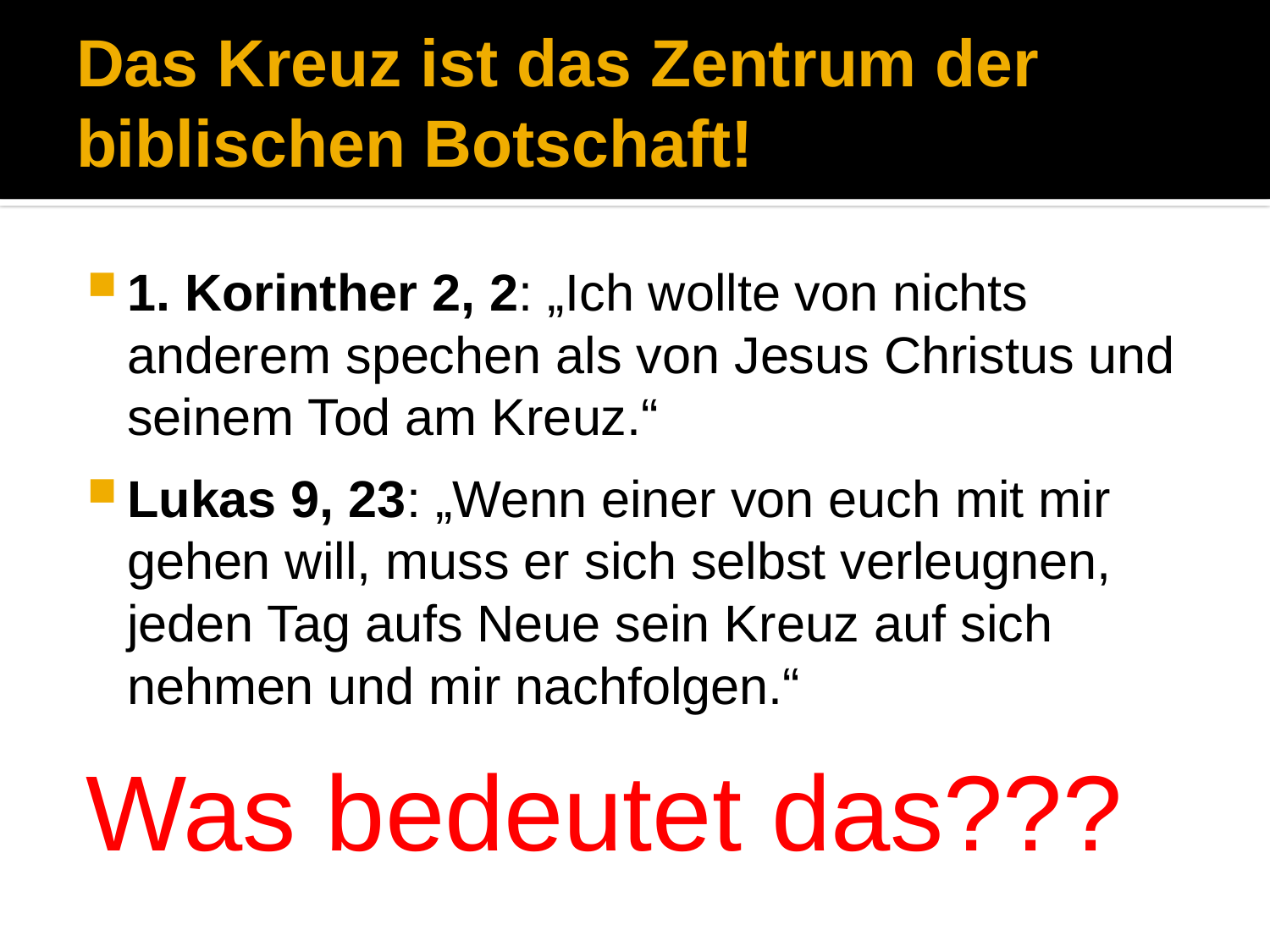

# Das Kreuz ist das Zentrum der biblischen Botschaft!
1. Korinther 2, 2: „Ich wollte von nichts anderem spechen als von Jesus Christus und seinem Tod am Kreuz.“
Lukas 9, 23: „Wenn einer von euch mit mir gehen will, muss er sich selbst verleugnen, jeden Tag aufs Neue sein Kreuz auf sich nehmen und mir nachfolgen.“
Was bedeutet das???